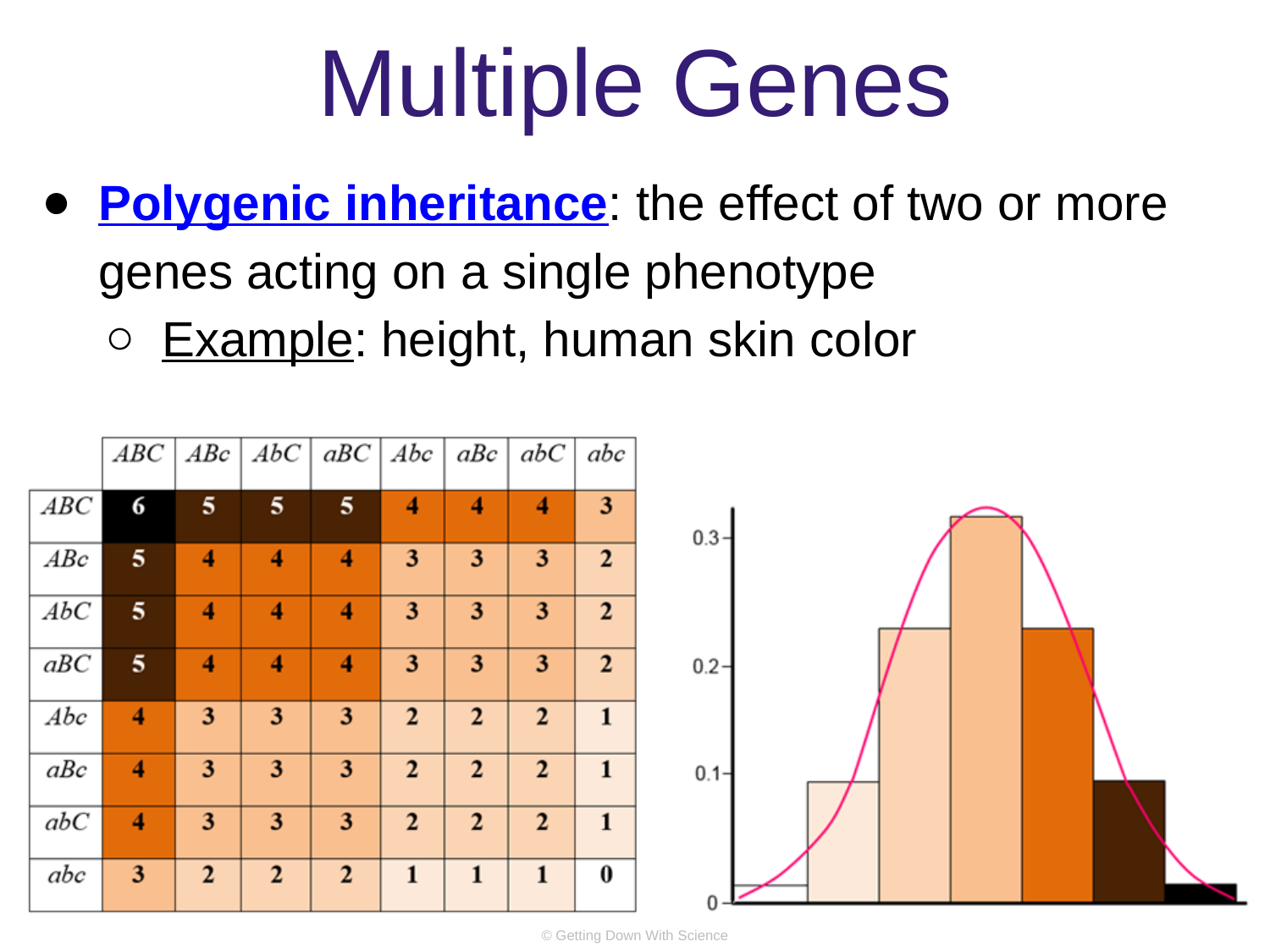

# Multiple Genes
Polygenic inheritance: the effect of two or more genes acting on a single phenotype
Example: height, human skin color